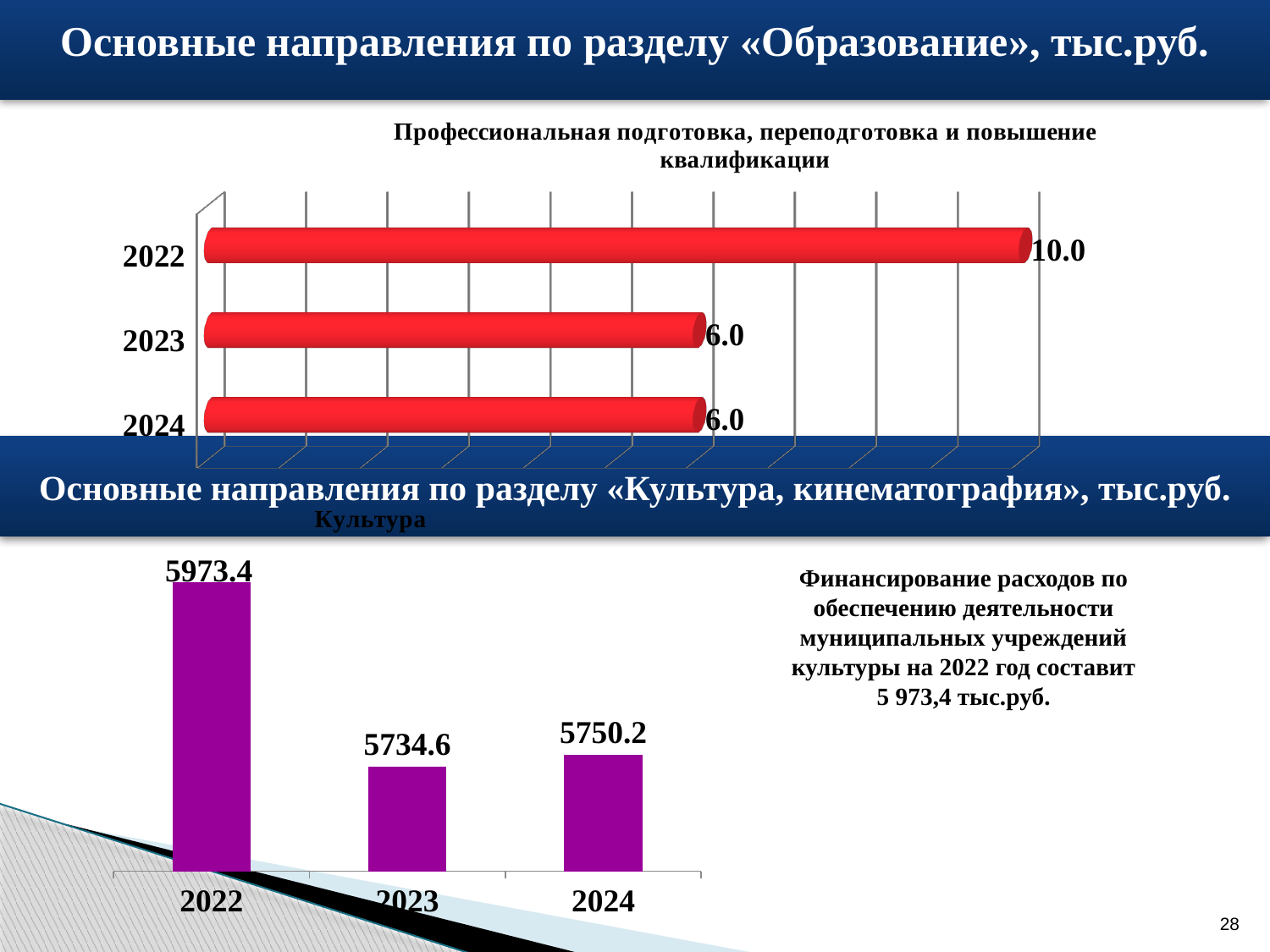

Основные направления по разделу «Образование», тыс.руб.

[unsupported chart]

Основные направления по разделу «Культура, кинематография», тыс.руб.

### Chart: Культура

| Category | Национальная экономика |
|---|---|
| 2022 | 5973.4 |
| 2023 | 5734.6 |
| 2024 | 5750.2 |
Финансирование расходов по обеспечению деятельности муниципальных учреждений культуры на 2022 год составит 5 973,4 тыс.руб.
28